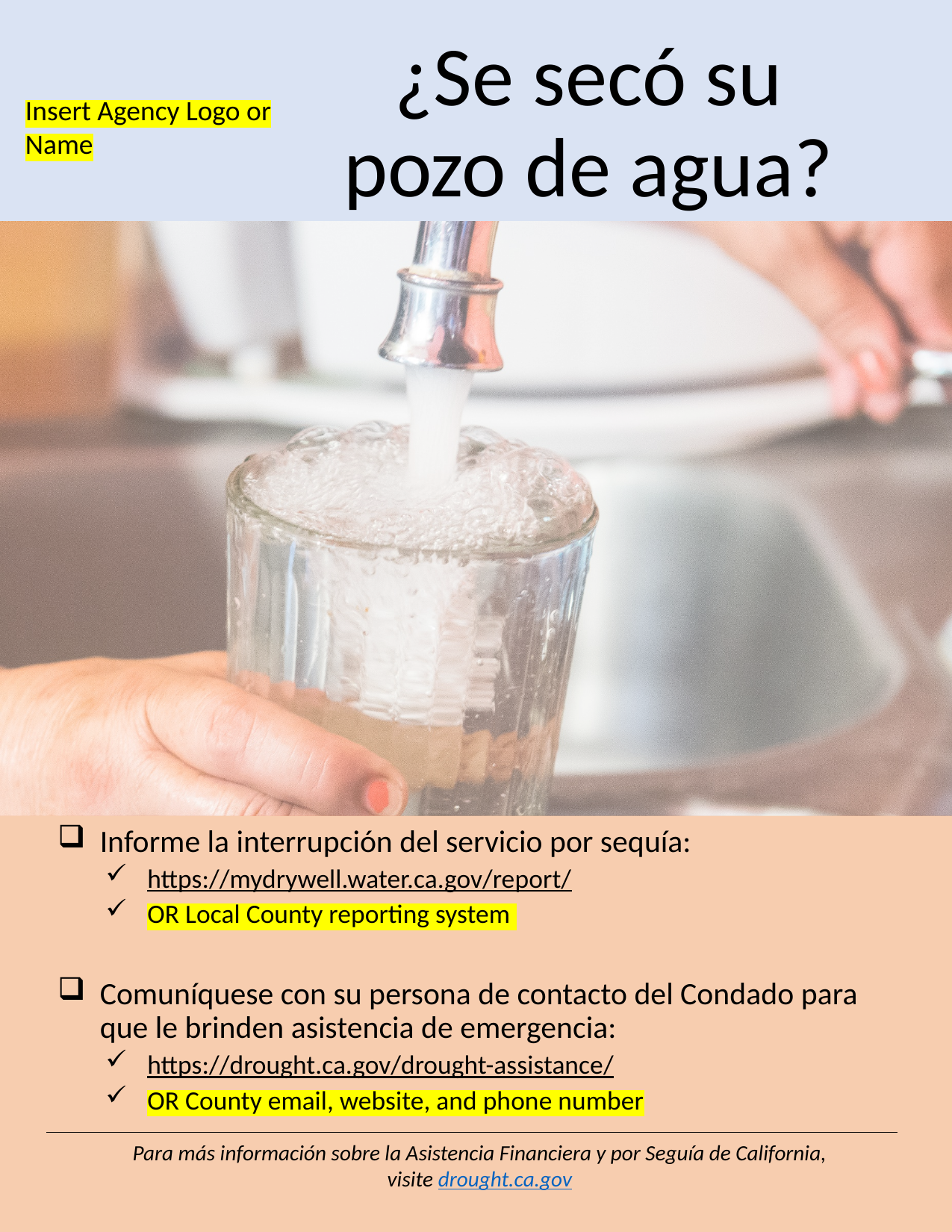

# ¿Se secó su pozo de agua?

Insert Agency Logo or Name

Informe la interrupción del servicio por sequía:
https://mydrywell.water.ca.gov/report/
OR Local County reporting system

Comuníquese con su persona de contacto del Condado para que le brinden asistencia de emergencia:
https://drought.ca.gov/drought-assistance/
OR County email, website, and phone number

Para más información sobre la Asistencia Financiera y por Seguía de California,
visite drought.ca.gov